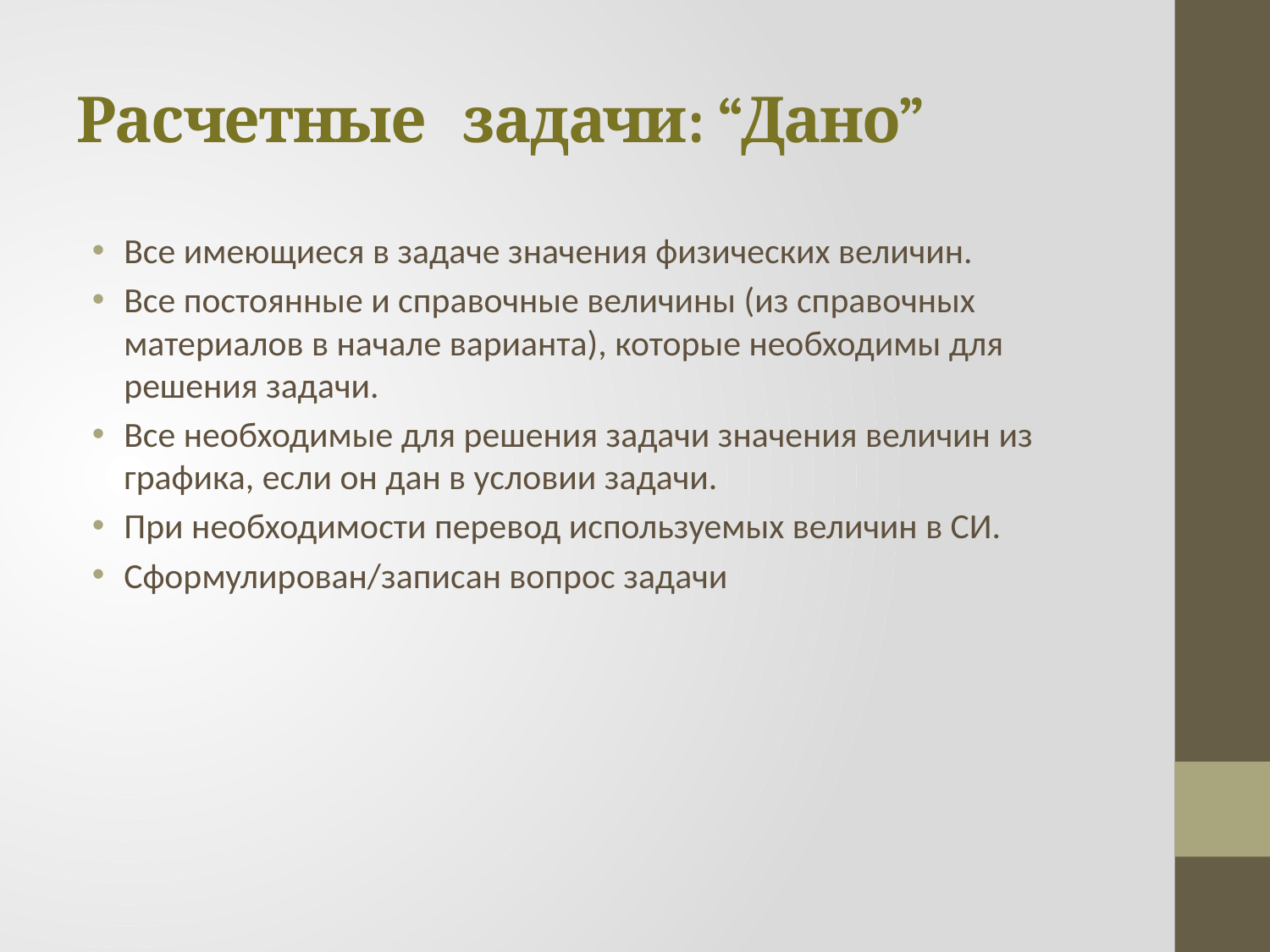

# Расчетные   задачи: “Дано”
Все имеющиеся в задаче значения физических величин.
Все постоянные и справочные величины (из справочных материалов в начале варианта), которые необходимы для решения задачи.
Все необходимые для решения задачи значения величин из графика, если он дан в условии задачи.
При необходимости перевод используемых величин в СИ.
Сформулирован/записан вопрос задачи